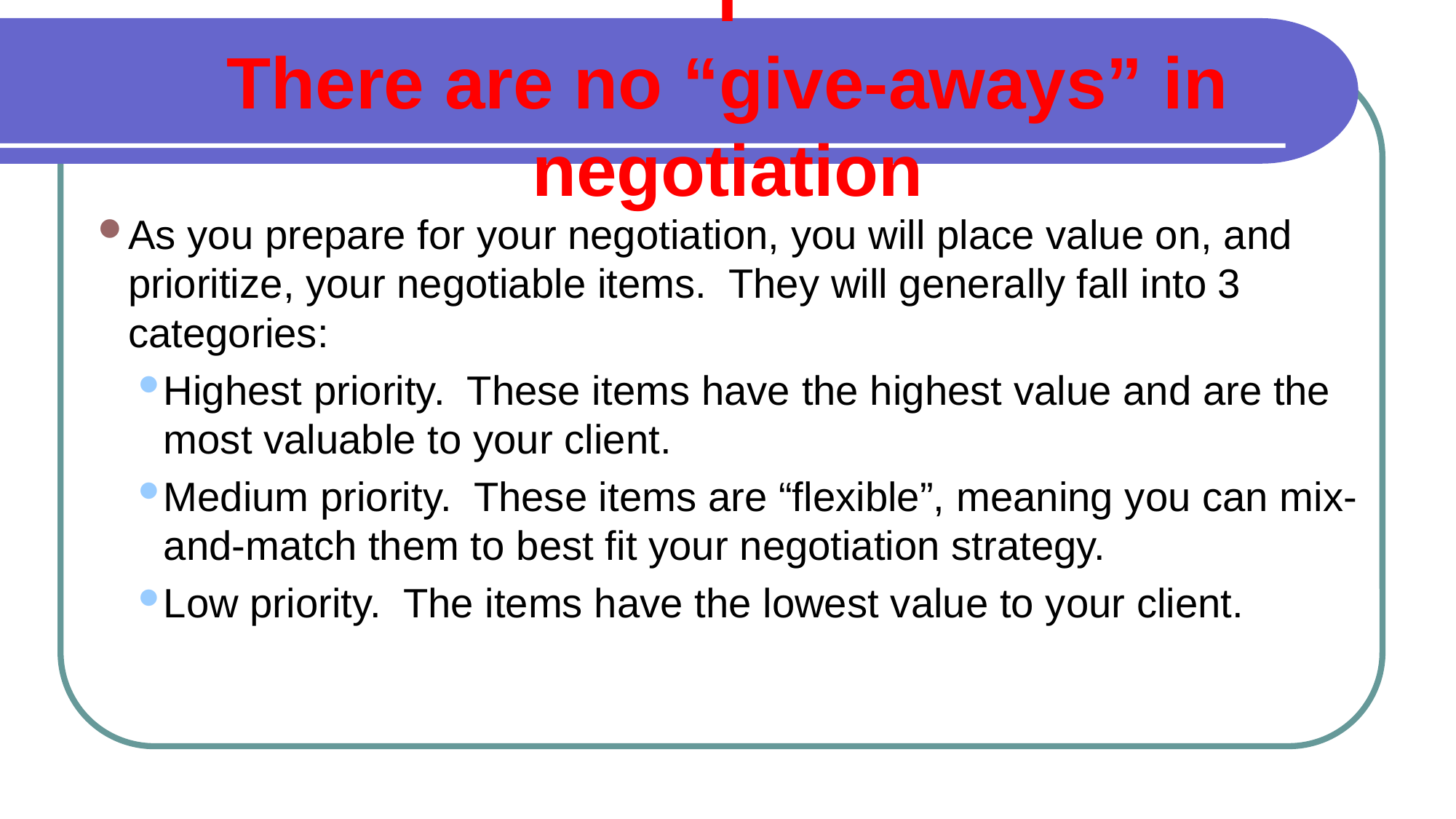

# T There are no “give-aways” in negotiation
As you prepare for your negotiation, you will place value on, and prioritize, your negotiable items.  They will generally fall into 3 categories:
Highest priority.  These items have the highest value and are the most valuable to your client.
Medium priority.  These items are “flexible”, meaning you can mix-and-match them to best fit your negotiation strategy.
Low priority.  The items have the lowest value to your client.